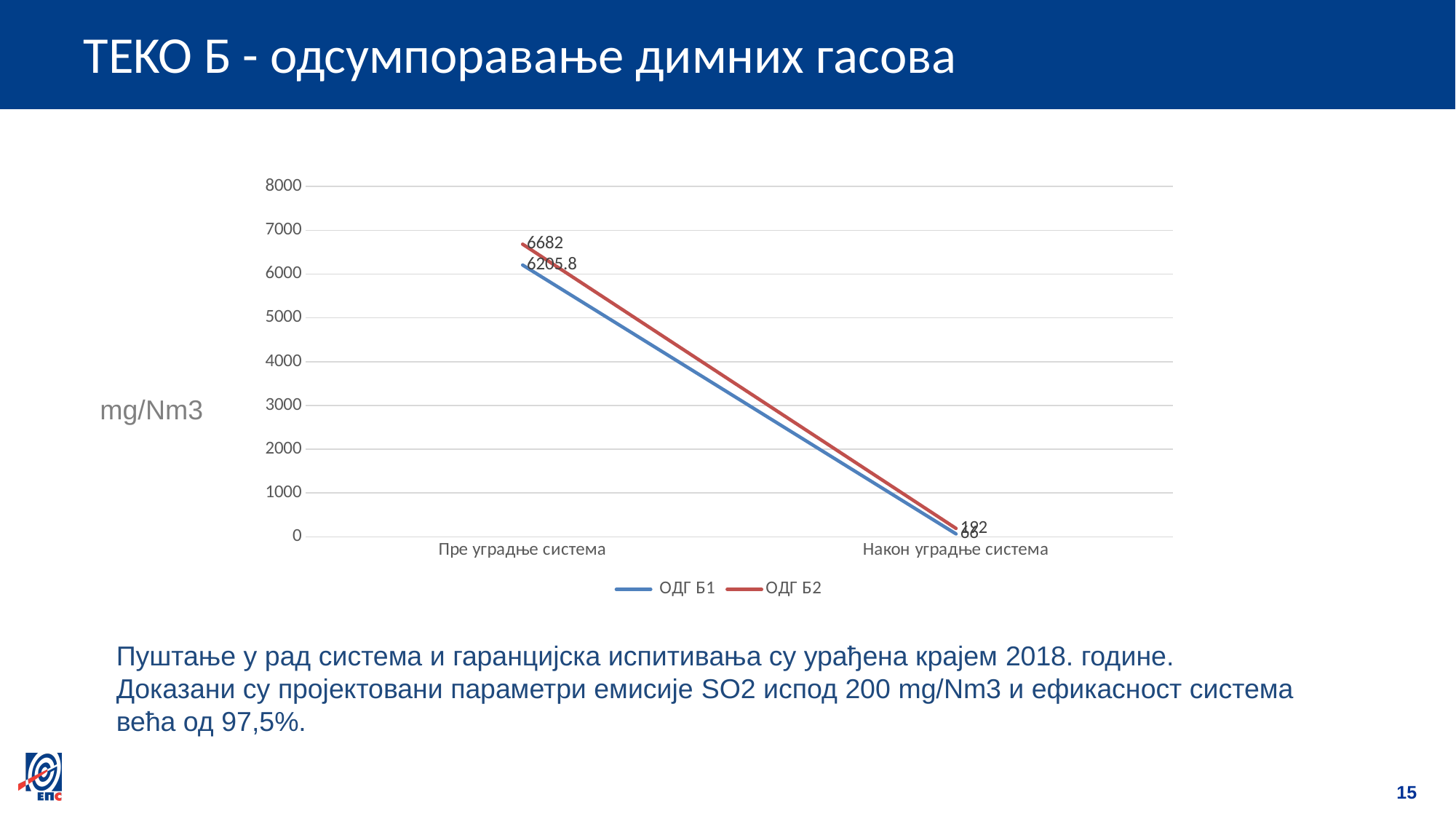

# TEKO Б - одсумпоравање димних гасова

### Chart

| Category |  ОДГ Б1 | ОДГ Б2 |
|---|---|---|
| Пре уградње система | 6205.8 | 6682.0 |
| Након уградње система | 66.0 | 192.0 |
mg/Nm3
Пуштање у рад система и гаранцијска испитивања су урађена крајем 2018. године.
Доказани су пројектовани параметри емисије SO2 испод 200 mg/Nm3 и ефикасност система већа од 97,5%.